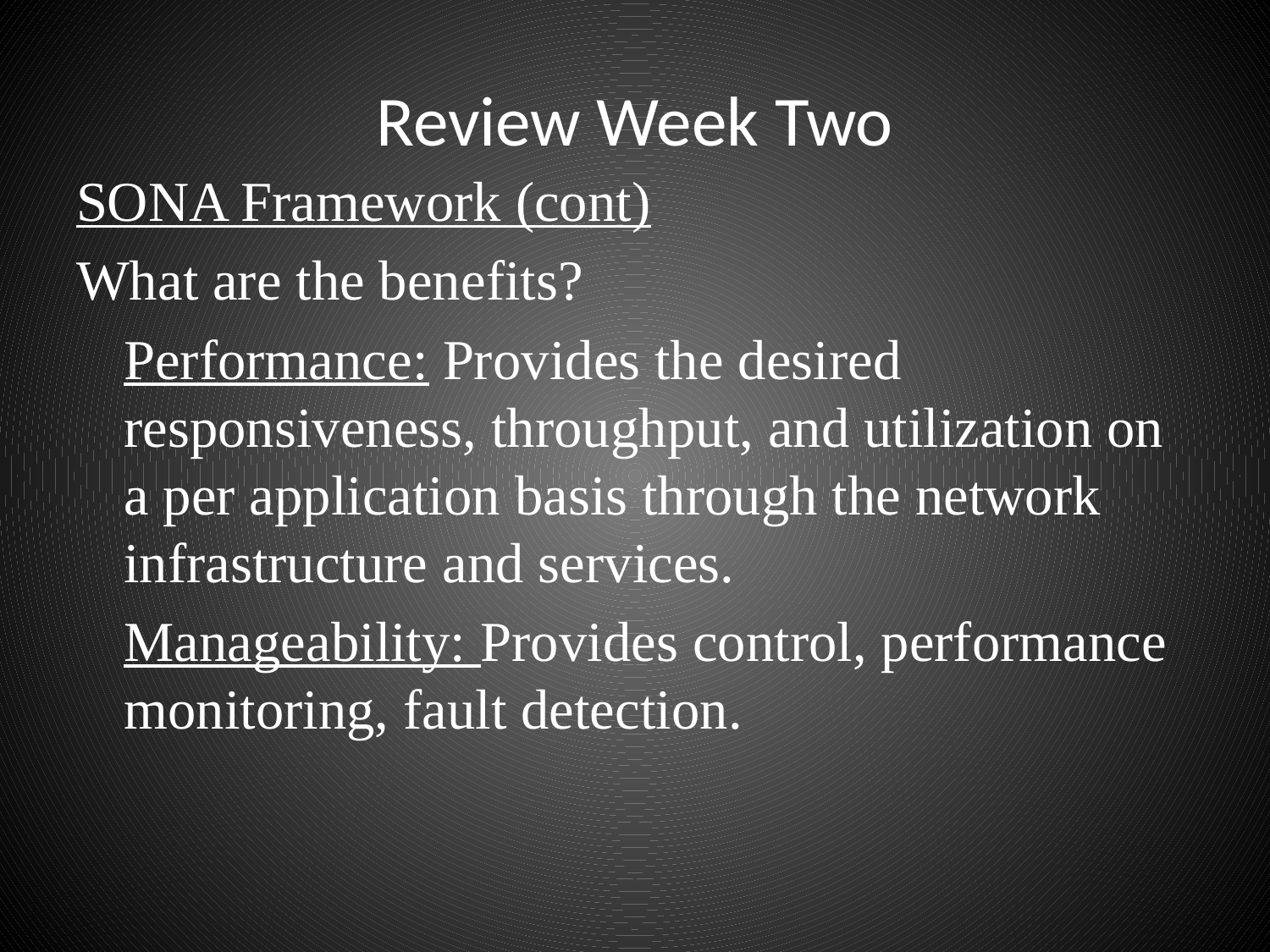

# Review Week Two
SONA Framework (cont)
What are the benefits?
	Performance: Provides the desired responsiveness, throughput, and utilization on a per application basis through the network infrastructure and services.
	Manageability: Provides control, performance monitoring, fault detection.